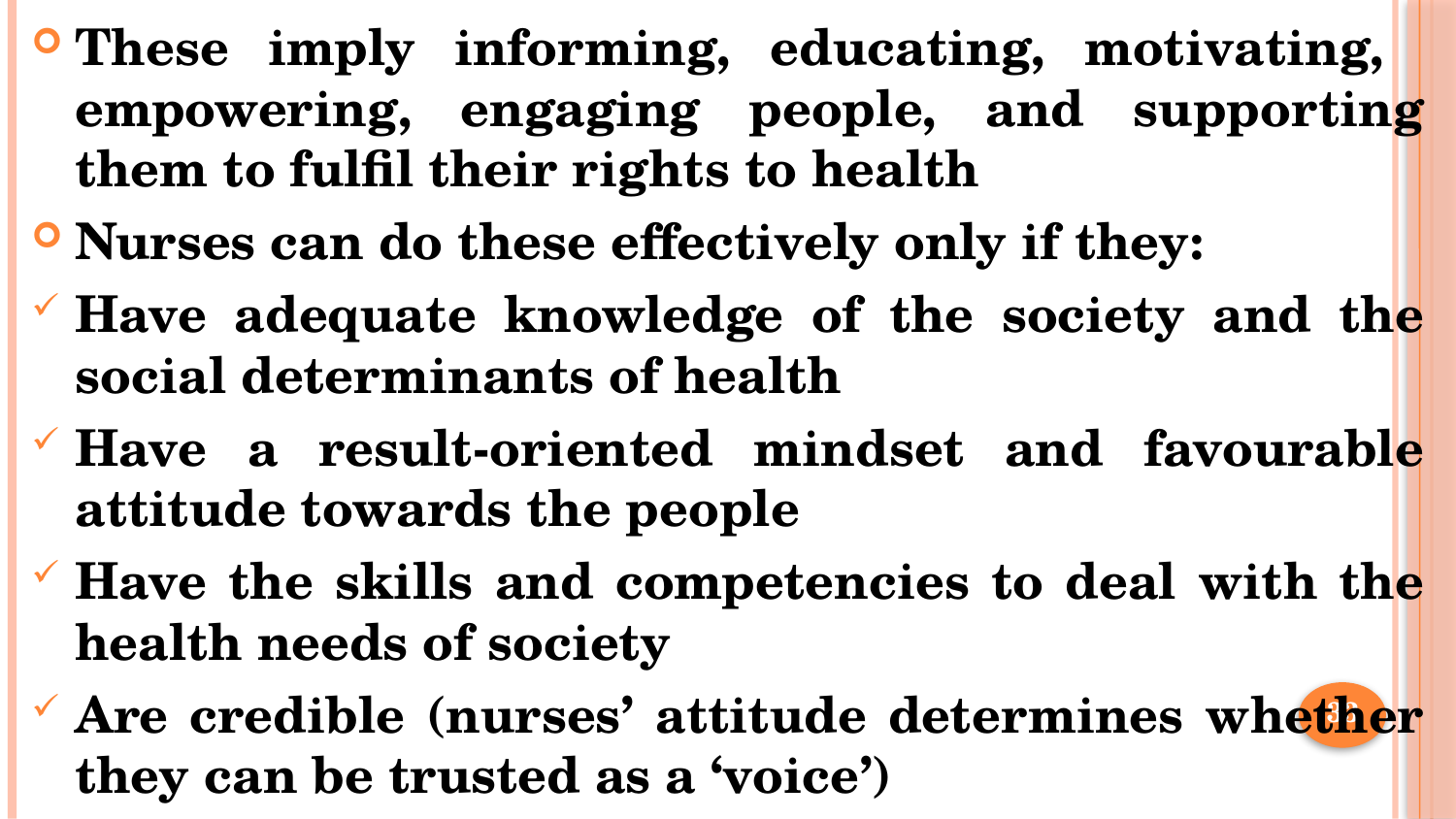

These imply informing, educating, motivating,  empowering, engaging people, and supporting them to fulfil their rights to health
Nurses can do these effectively only if they:
Have adequate knowledge of the society and the social determinants of health
Have a result-oriented mindset and favourable attitude towards the people
Have the skills and competencies to deal with the health needs of society
Are credible (nurses’ attitude determines whether they can be trusted as a ‘voice’)
33